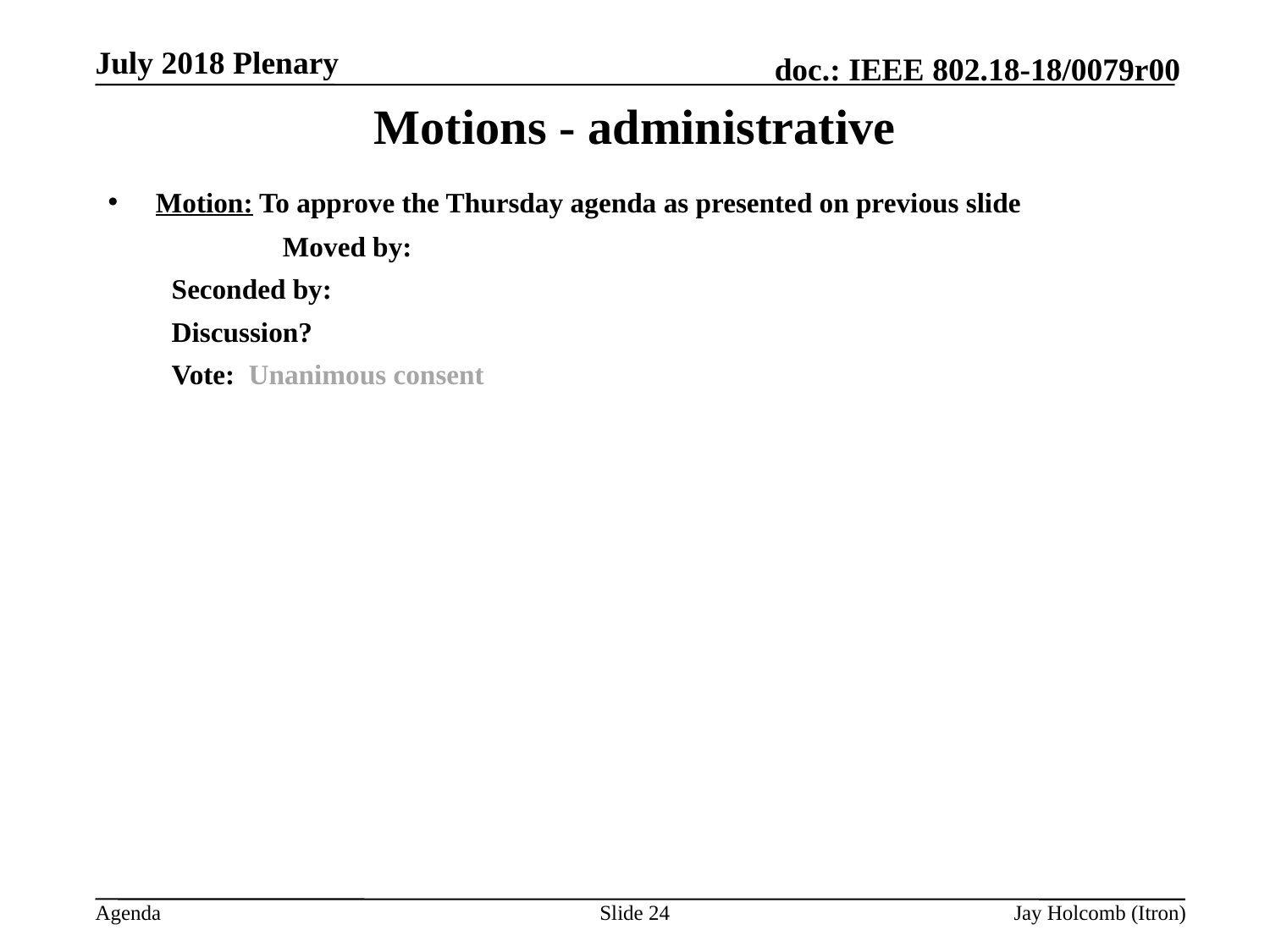

July 2018 Plenary
# Motions - administrative
Motion: To approve the Thursday agenda as presented on previous slide
		Moved by:
Seconded by:
Discussion?
Vote:  Unanimous consent

Slide 24
Jay Holcomb (Itron)